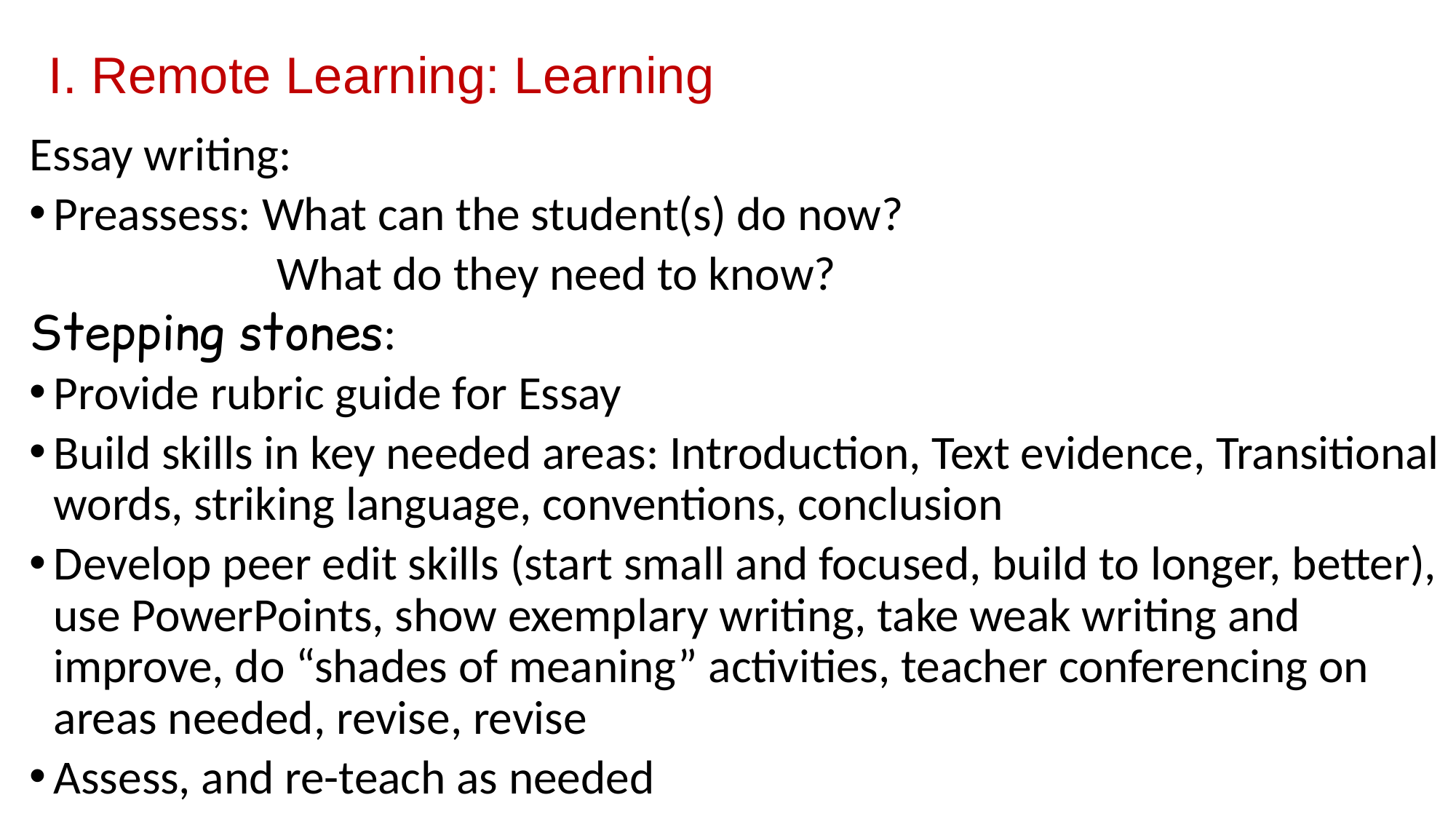

# I. Remote Learning: Learning
Essay writing:
Preassess: What can the student(s) do now?
                       What do they need to know?
Stepping stones:
Provide rubric guide for Essay
Build skills in key needed areas: Introduction, Text evidence, Transitional words, striking language, conventions, conclusion
Develop peer edit skills (start small and focused, build to longer, better), use PowerPoints, show exemplary writing, take weak writing and improve, do “shades of meaning” activities, teacher conferencing on areas needed, revise, revise
Assess, and re-teach as needed